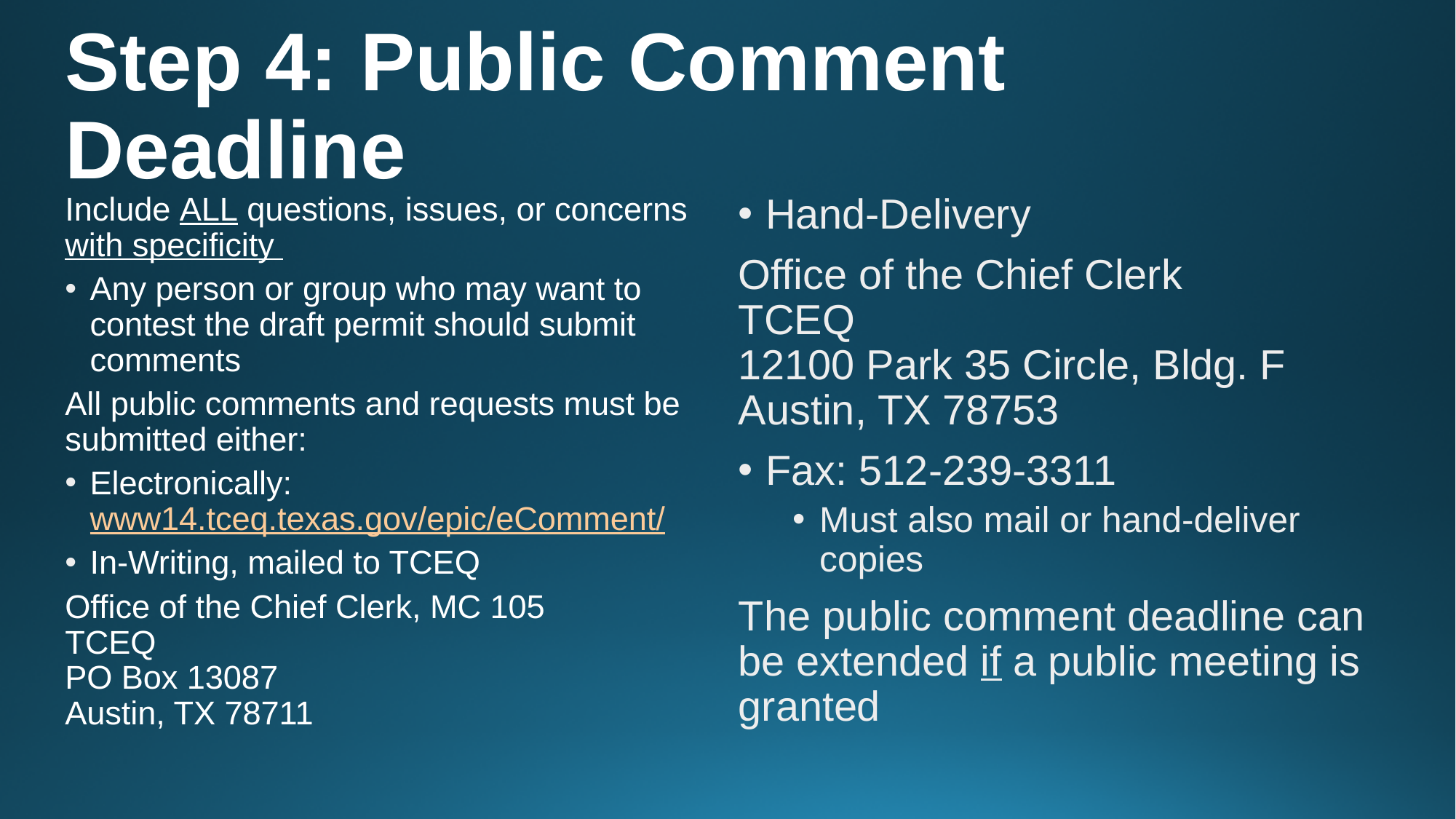

# Step 4: Public Comment Deadline
Include ALL questions, issues, or concerns with specificity
Any person or group who may want to contest the draft permit should submit comments
All public comments and requests must be submitted either:
Electronically:www14.tceq.texas.gov/epic/eComment/
In-Writing, mailed to TCEQ
Office of the Chief Clerk, MC 105
TCEQ
PO Box 13087
Austin, TX 78711

Hand-Delivery
Office of the Chief Clerk
TCEQ
12100 Park 35 Circle, Bldg. F
Austin, TX 78753
Fax: 512-239-3311
Must also mail or hand-deliver copies
The public comment deadline can be extended if a public meeting is granted